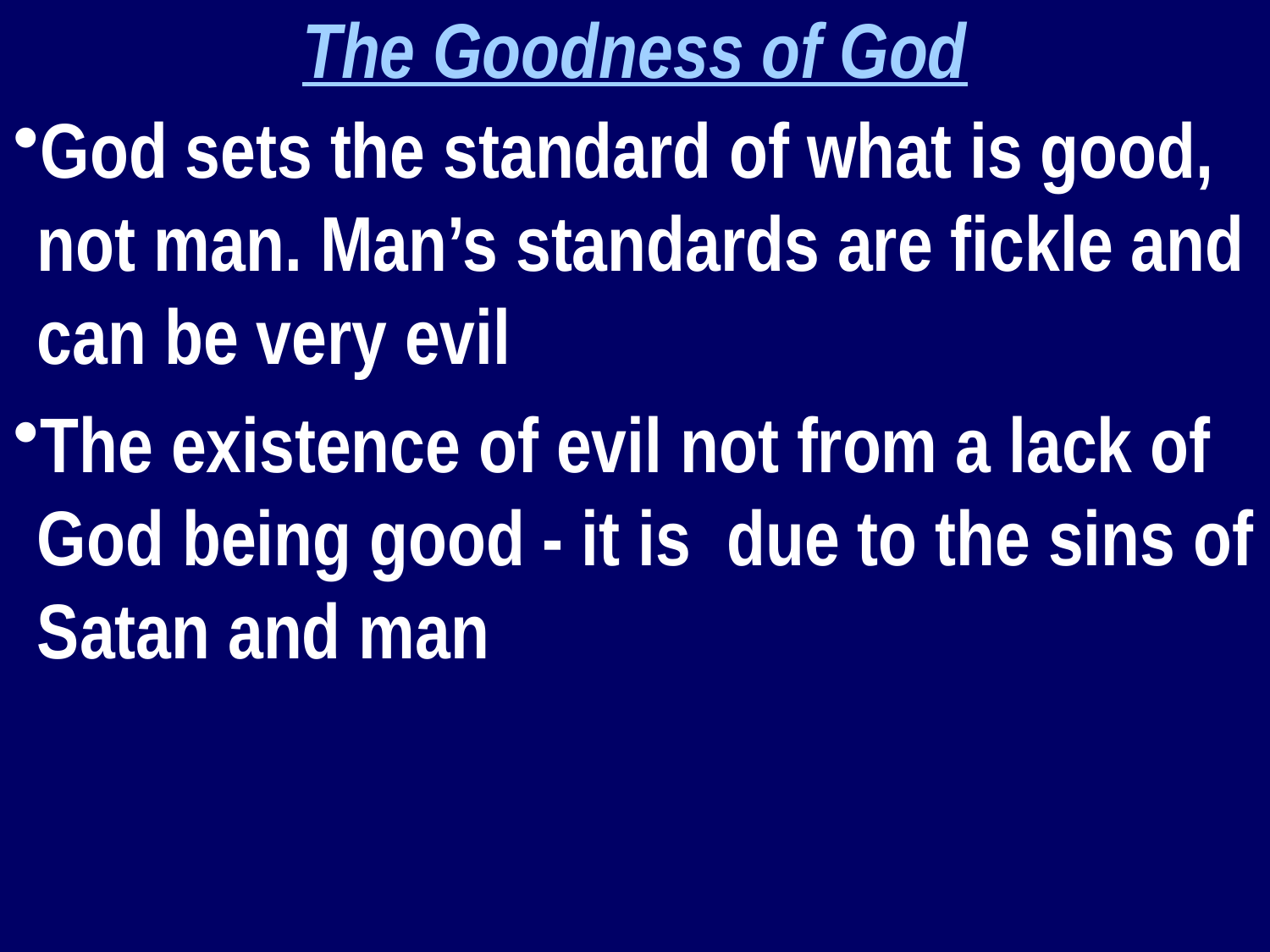

The Goodness of God
God sets the standard of what is good, not man. Man’s standards are fickle and can be very evil
The existence of evil not from a lack of God being good - it is  due to the sins of Satan and man